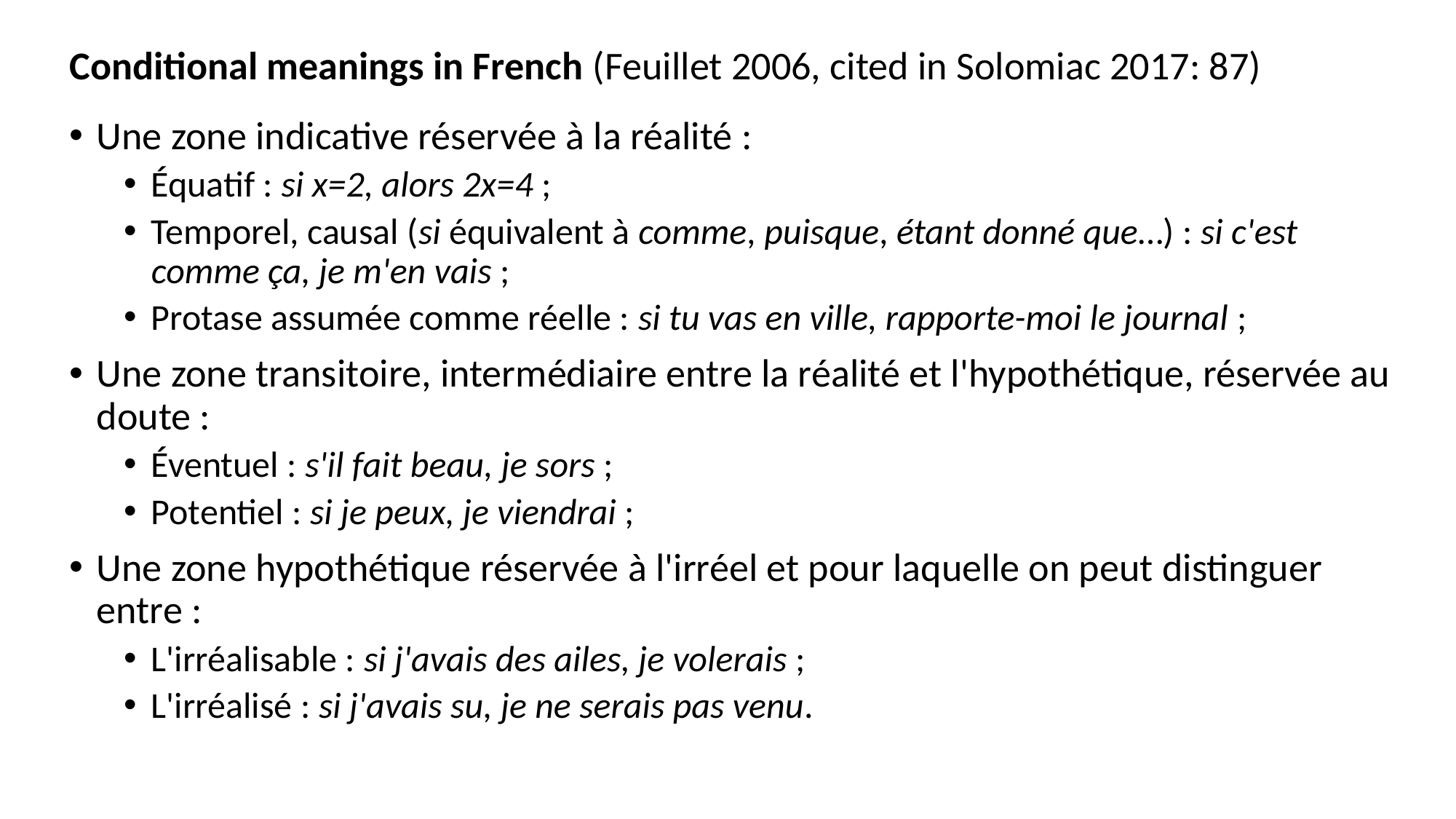

Conditional meanings in French (Feuillet 2006, cited in Solomiac 2017: 87)
Une zone indicative réservée à la réalité :
Équatif : si x=2, alors 2x=4 ;
Temporel, causal (si équivalent à comme, puisque, étant donné que…) : si c'est comme ça, je m'en vais ;
Protase assumée comme réelle : si tu vas en ville, rapporte-moi le journal ;
Une zone transitoire, intermédiaire entre la réalité et l'hypothétique, réservée au doute :
Éventuel : s'il fait beau, je sors ;
Potentiel : si je peux, je viendrai ;
Une zone hypothétique réservée à l'irréel et pour laquelle on peut distinguer entre :
L'irréalisable : si j'avais des ailes, je volerais ;
L'irréalisé : si j'avais su, je ne serais pas venu.